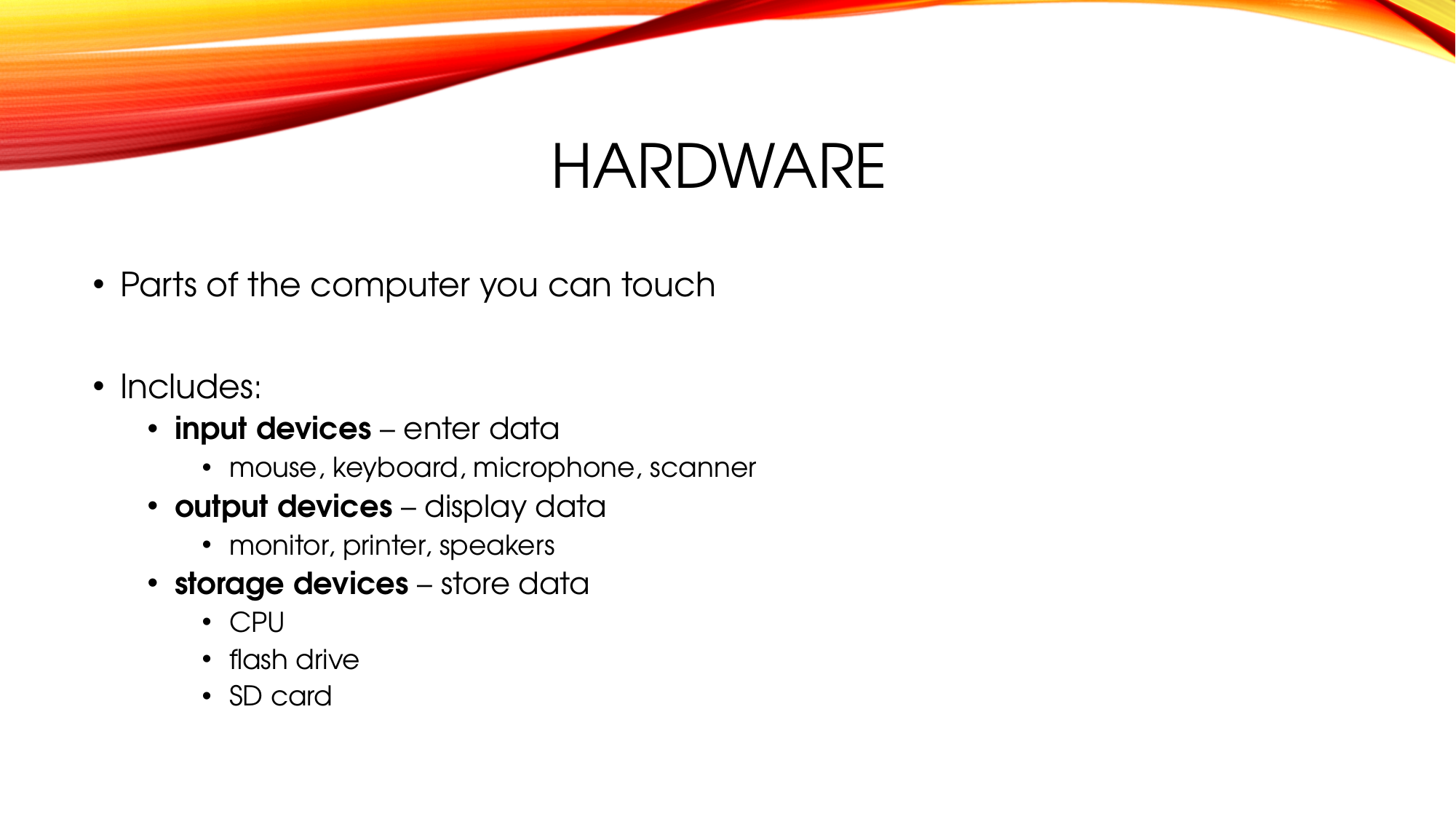

# Hardware
Parts of the computer you can touch

Includes:
input devices – enter data
mouse, keyboard, microphone, scanner
output devices – display data
monitor, printer, speakers
storage devices – store data
CPU
flash drive
SD card